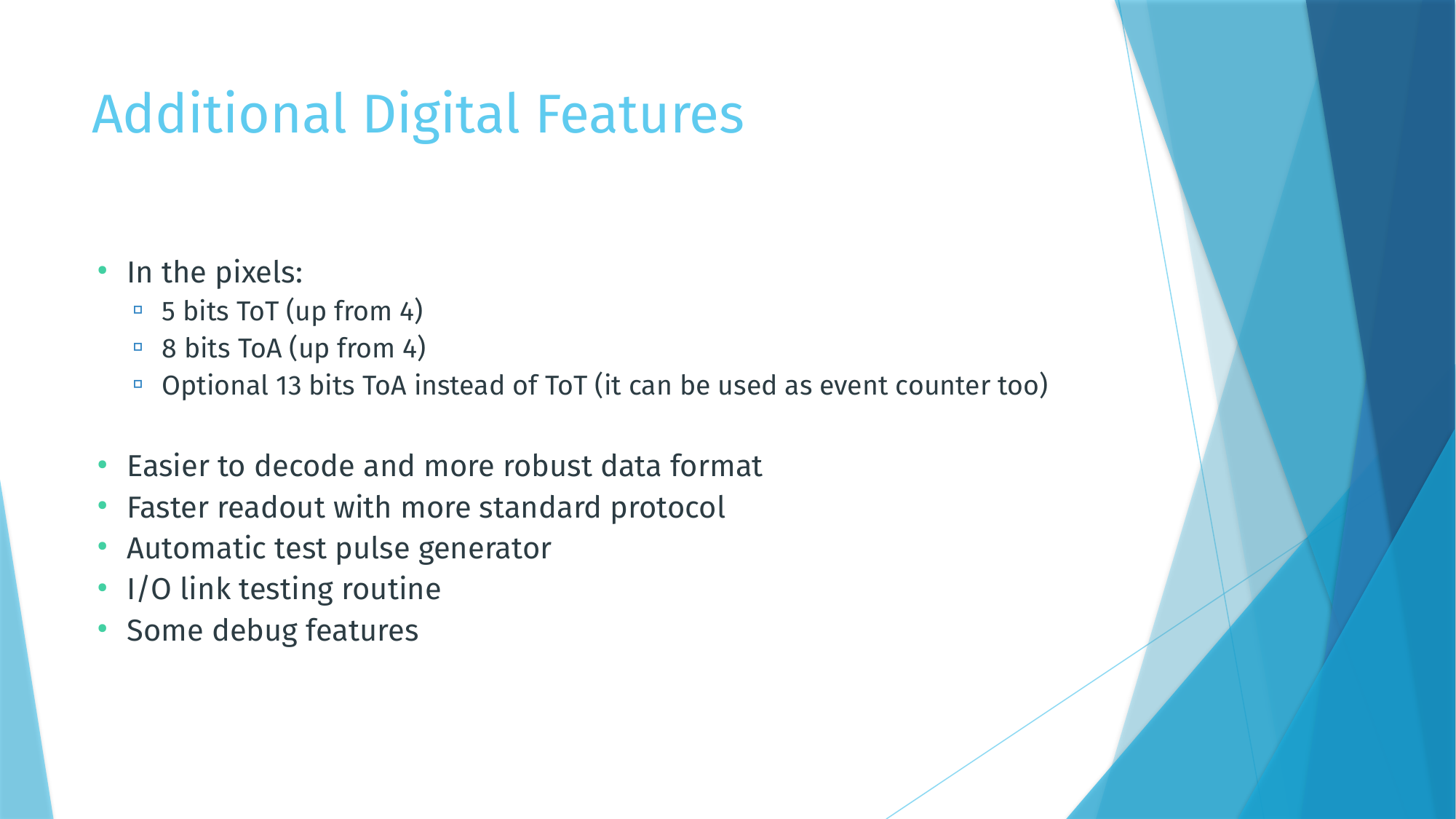

# Additional Digital Features
In the pixels:
5 bits ToT (up from 4)
8 bits ToA (up from 4)
Optional 13 bits ToA instead of ToT (it can be used as event counter too)

Easier to decode and more robust data format
Faster readout with more standard protocol
Automatic test pulse generator
I/O link testing routine
Some debug features